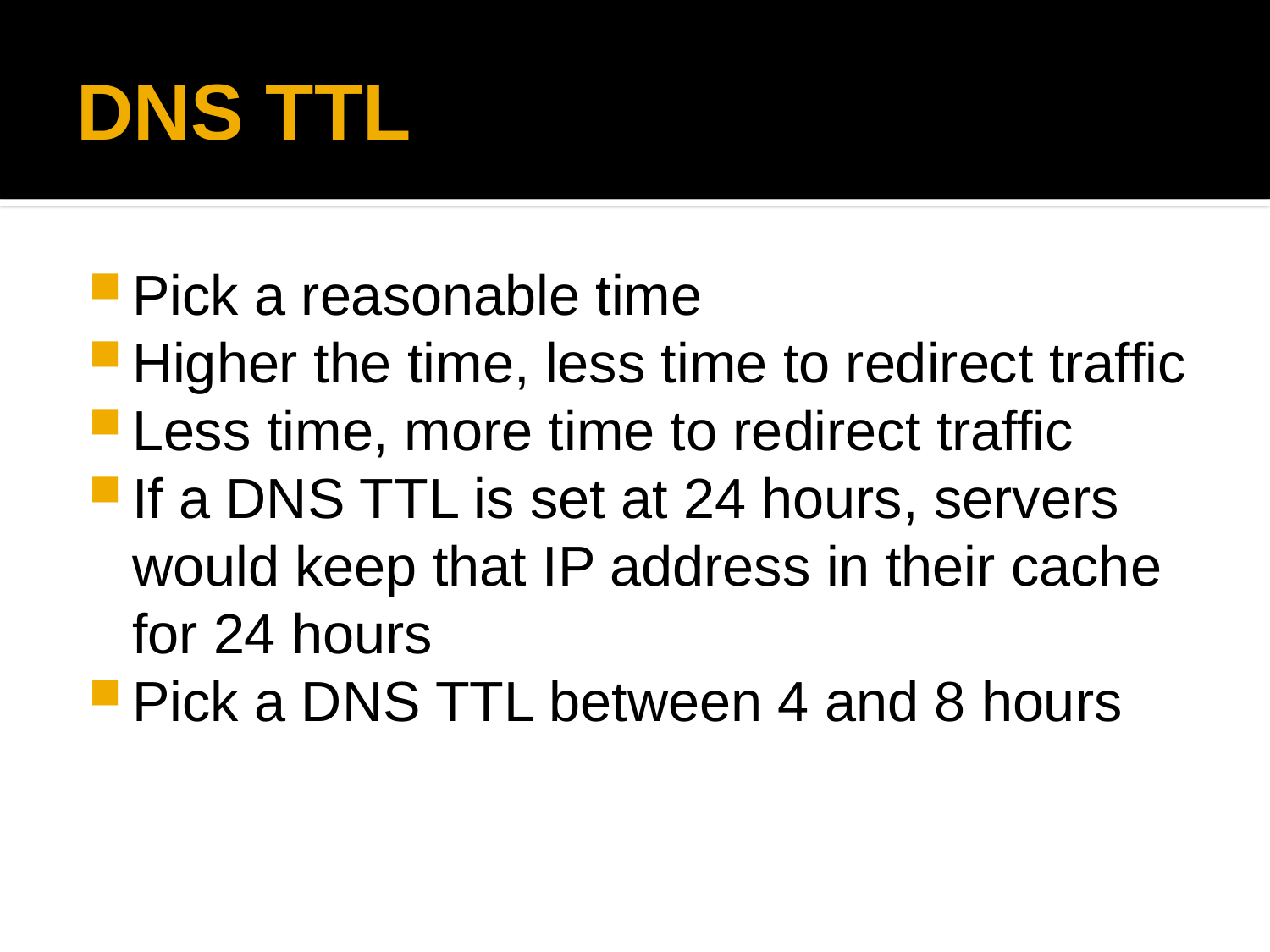

# DNS TTL
Pick a reasonable time
Higher the time, less time to redirect traffic
Less time, more time to redirect traffic
If a DNS TTL is set at 24 hours, servers would keep that IP address in their cache for 24 hours
Pick a DNS TTL between 4 and 8 hours